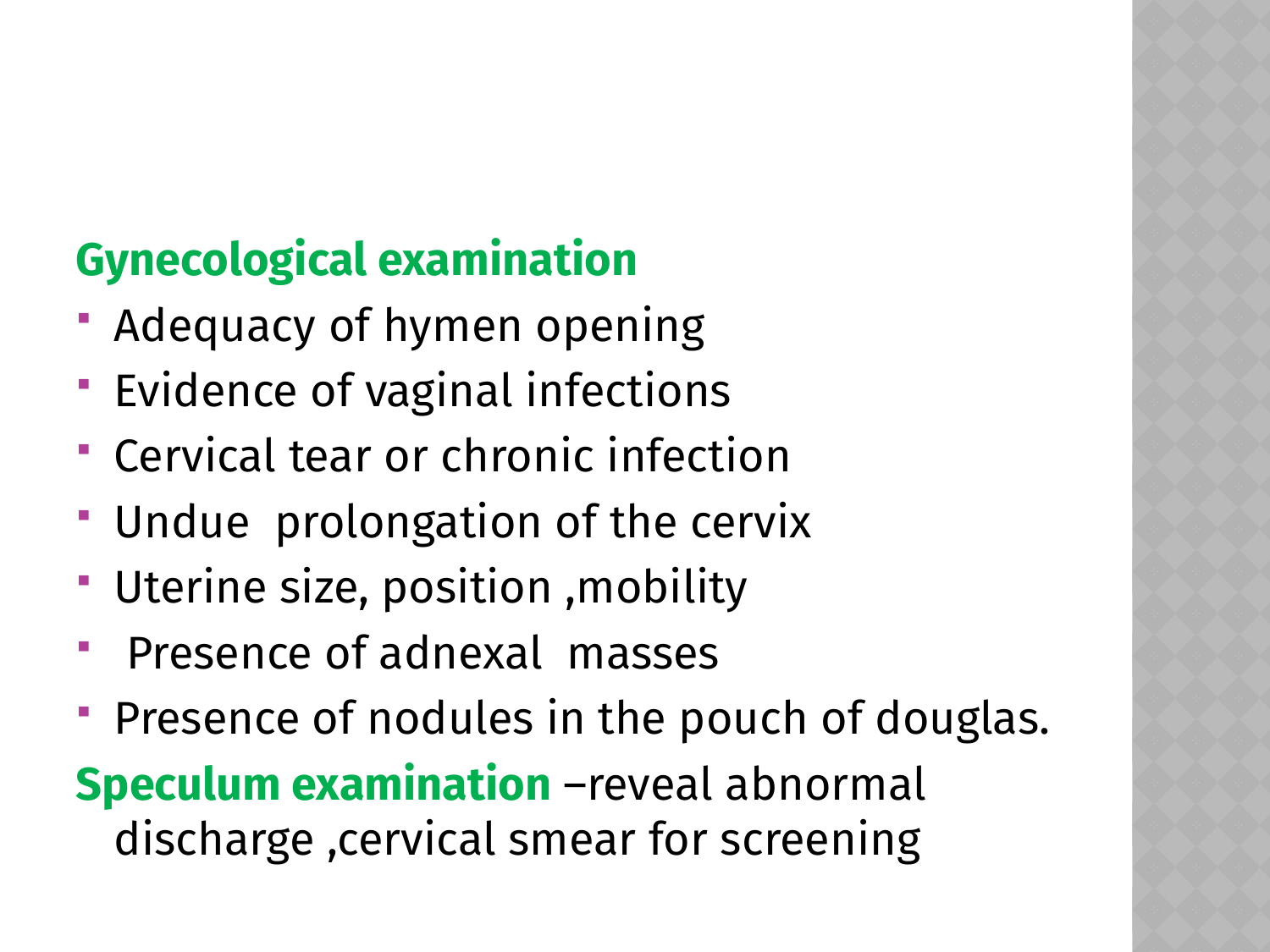

#
Gynecological examination
Adequacy of hymen opening
Evidence of vaginal infections
Cervical tear or chronic infection
Undue  prolongation of the cervix
Uterine size, position ,mobility
 Presence of adnexal  masses
Presence of nodules in the pouch of douglas.
Speculum examination –reveal abnormal discharge ,cervical smear for screening